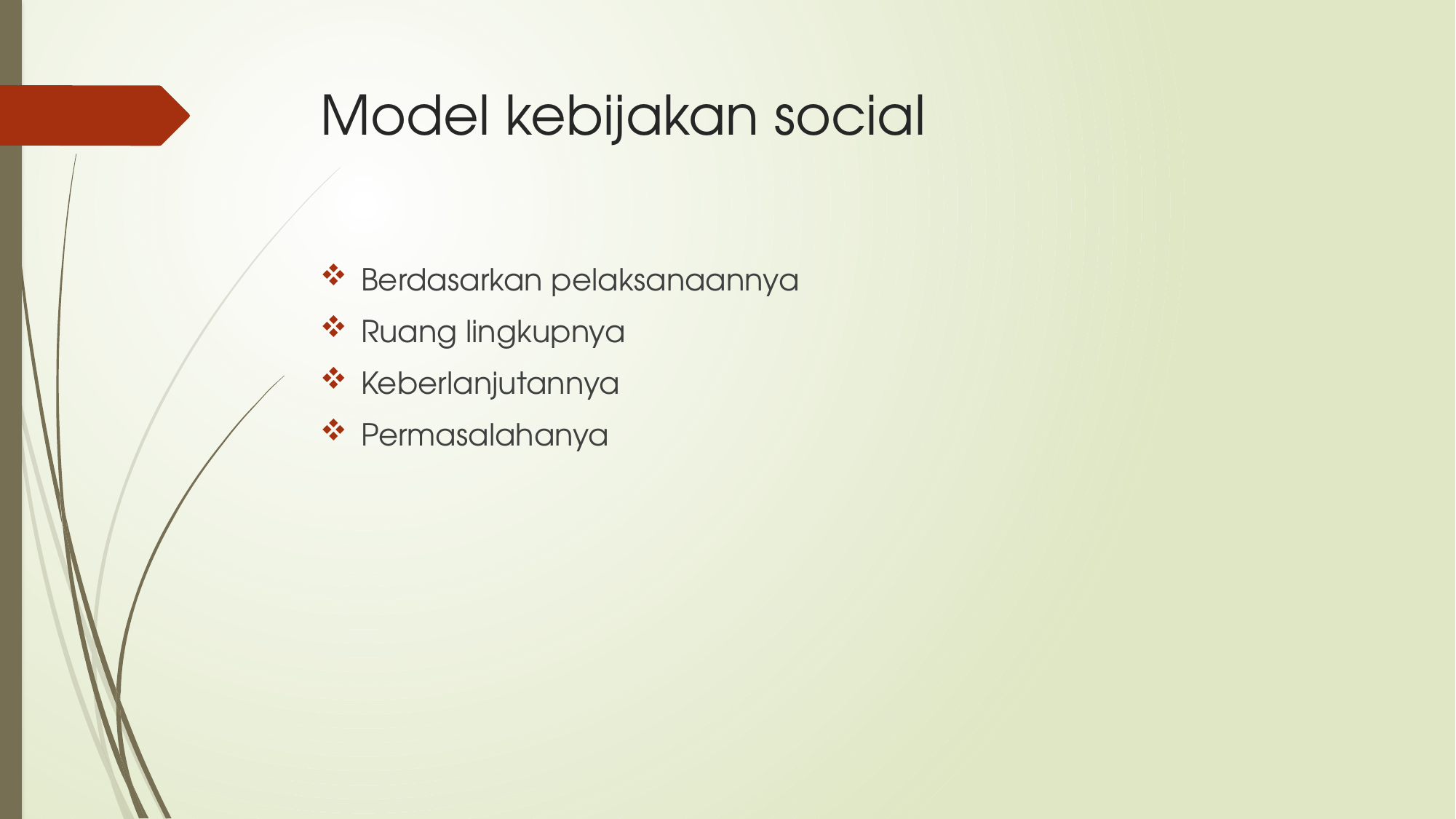

# Model kebijakan social
Berdasarkan pelaksanaannya
Ruang lingkupnya
Keberlanjutannya
Permasalahanya